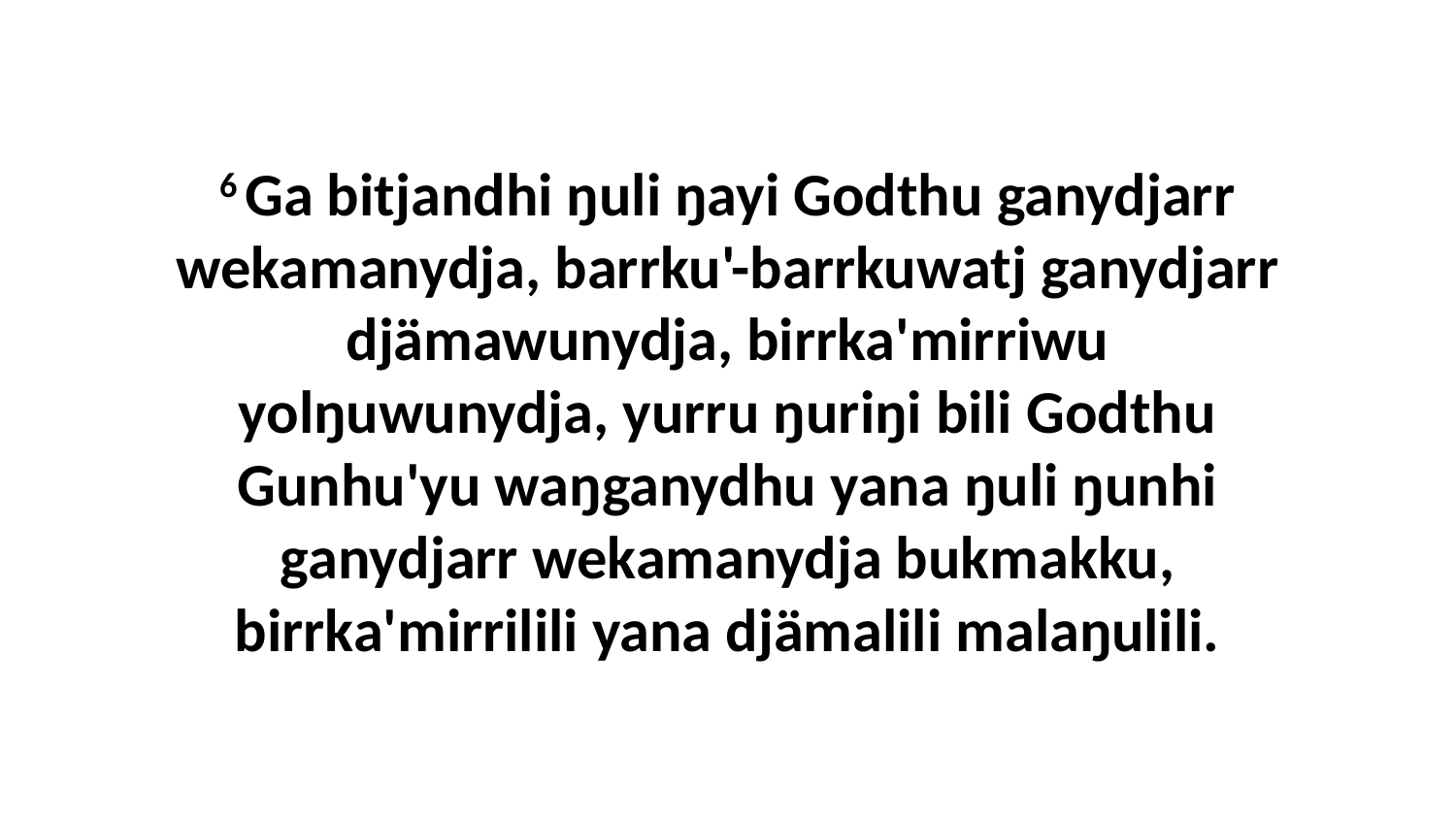

6 Ga bitjandhi ŋuli ŋayi Godthu ganydjarr wekamanydja, barrku'-barrkuwatj ganydjarr djämawunydja, birrka'mirriwu yolŋuwunydja, yurru ŋuriŋi bili Godthu Gunhu'yu waŋganydhu yana ŋuli ŋunhi ganydjarr wekamanydja bukmakku, birrka'mirrilili yana djämalili malaŋulili.